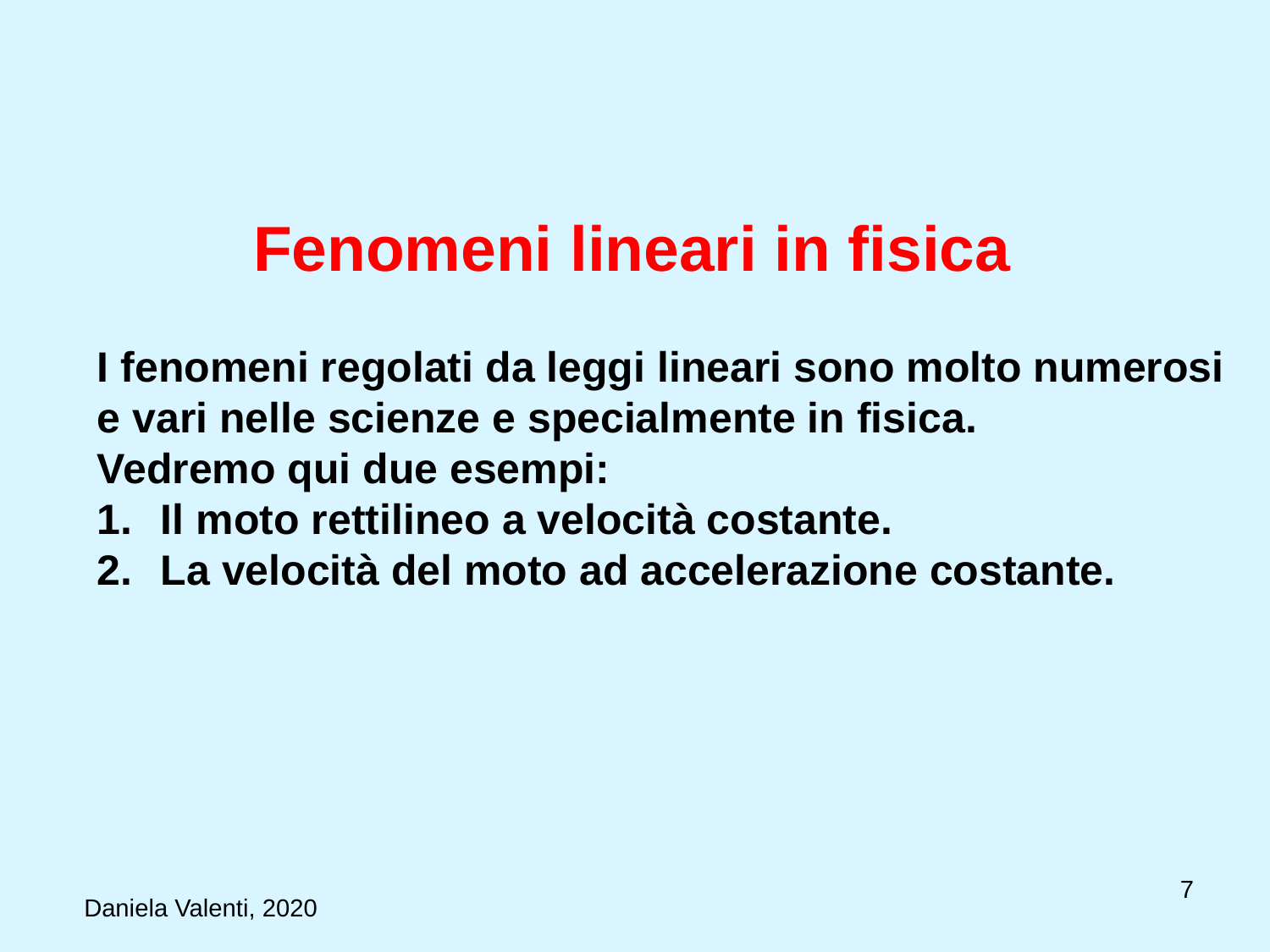

# Fenomeni lineari in fisica
I fenomeni regolati da leggi lineari sono molto numerosi e vari nelle scienze e specialmente in fisica.
Vedremo qui due esempi:
Il moto rettilineo a velocità costante.
La velocità del moto ad accelerazione costante.

7
Daniela Valenti, 2020